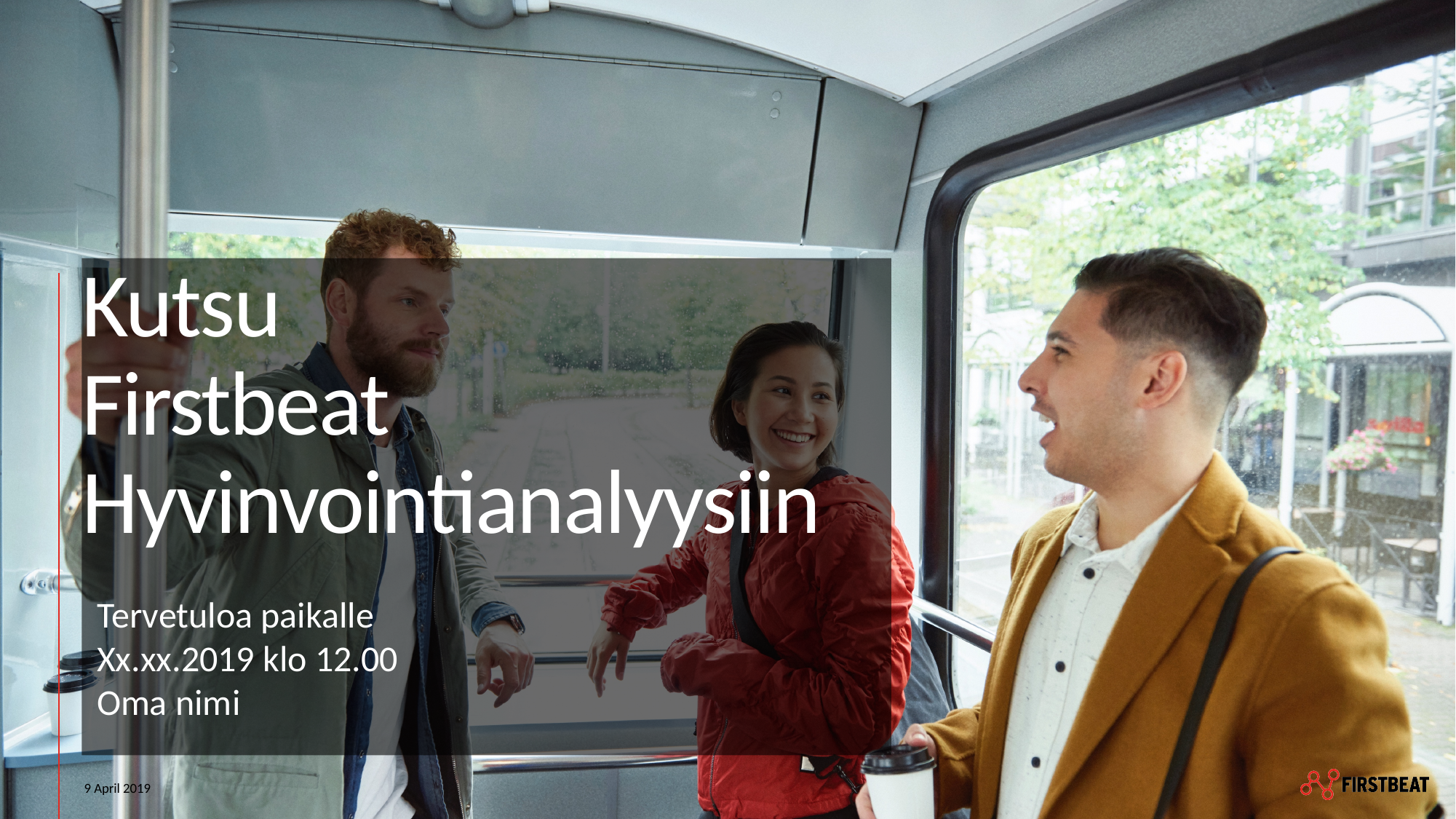

# Kutsu Firstbeat Hyvinvointianalyysiin

Tervetuloa paikalle
Xx.xx.2019 klo 12.00
Oma nimi
9 April 2019